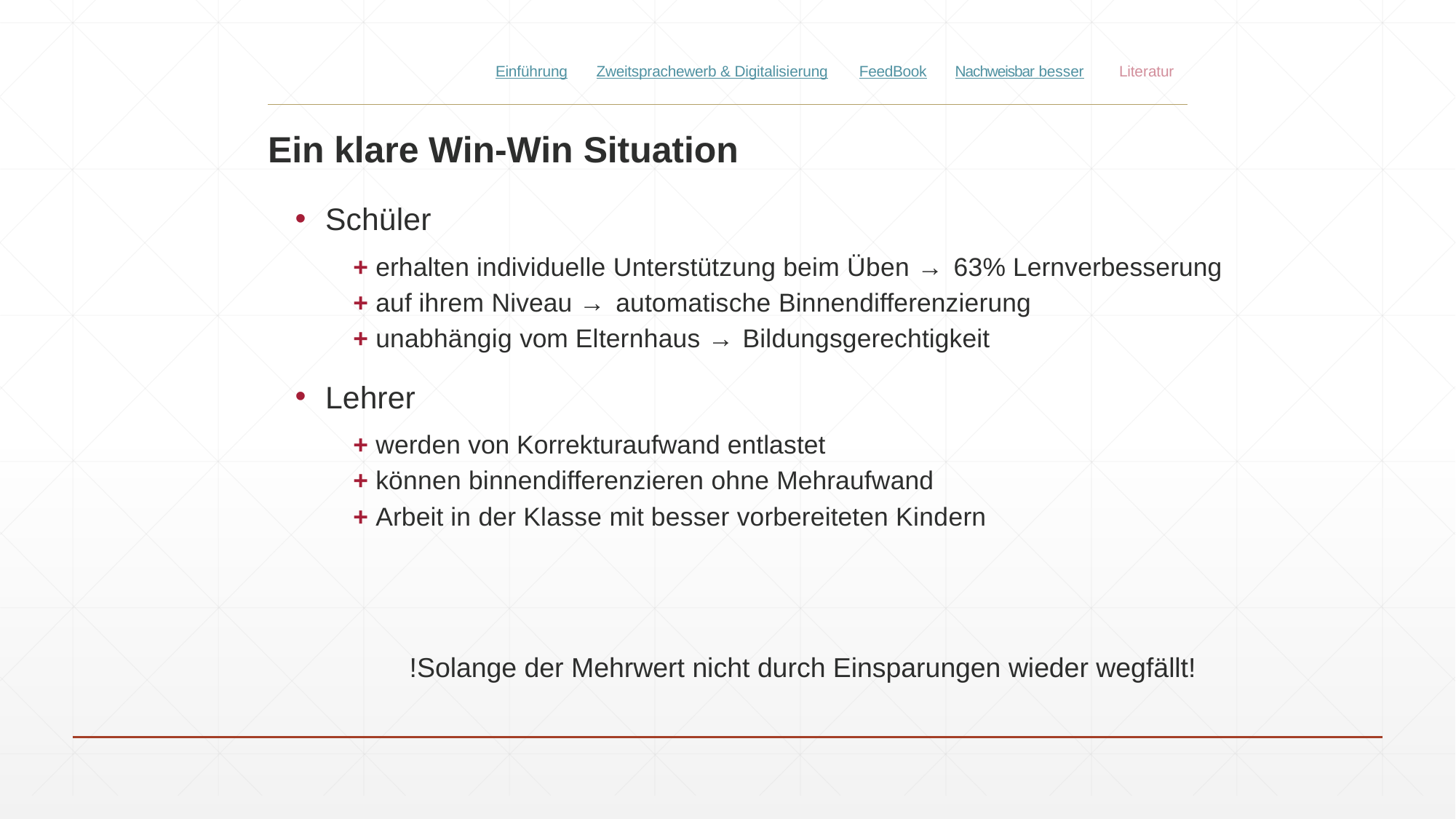

Einführung
Zweitsprachewerb & Digitalisierung
FeedBook
Nachweisbar besser
Literatur

Ein klare Win-Win Situation
Schüler
+ erhalten individuelle Unterstützung beim Üben → 63% Lernverbesserung
+ auf ihrem Niveau → automatische Binnendifferenzierung
+ unabhängig vom Elternhaus → Bildungsgerechtigkeit
Lehrer
+ werden von Korrekturaufwand entlastet
+ können binnendifferenzieren ohne Mehraufwand
+ Arbeit in der Klasse mit besser vorbereiteten Kindern
!Solange der Mehrwert nicht durch Einsparungen wieder wegfällt!